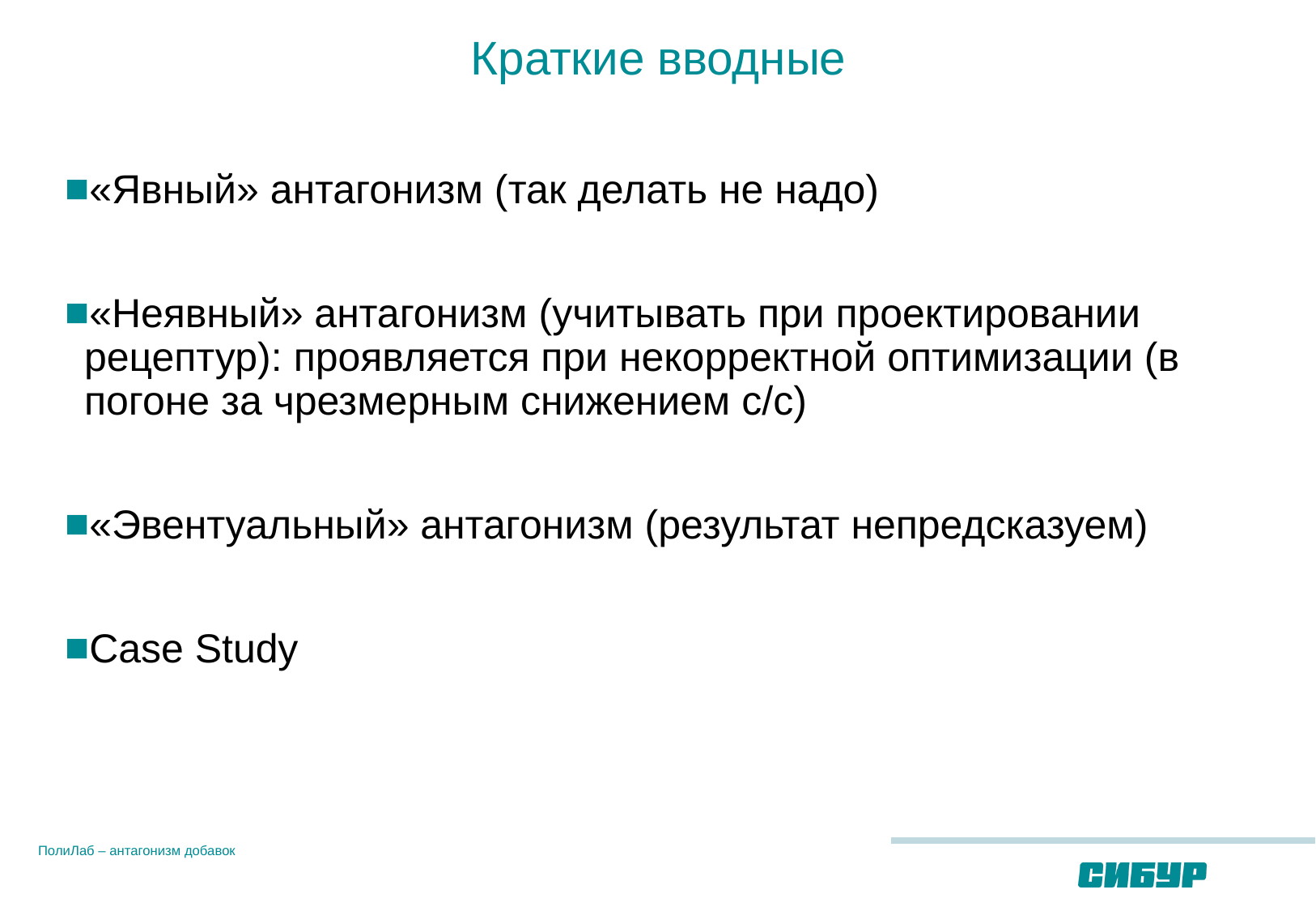

# Краткие вводные
«Явный» антагонизм (так делать не надо)

«Неявный» антагонизм (учитывать при проектировании рецептур): проявляется при некорректной оптимизации (в погоне за чрезмерным снижением с/с)

«Эвентуальный» антагонизм (результат непредсказуем)

Case Study

ПолиЛаб – антагонизм добавок